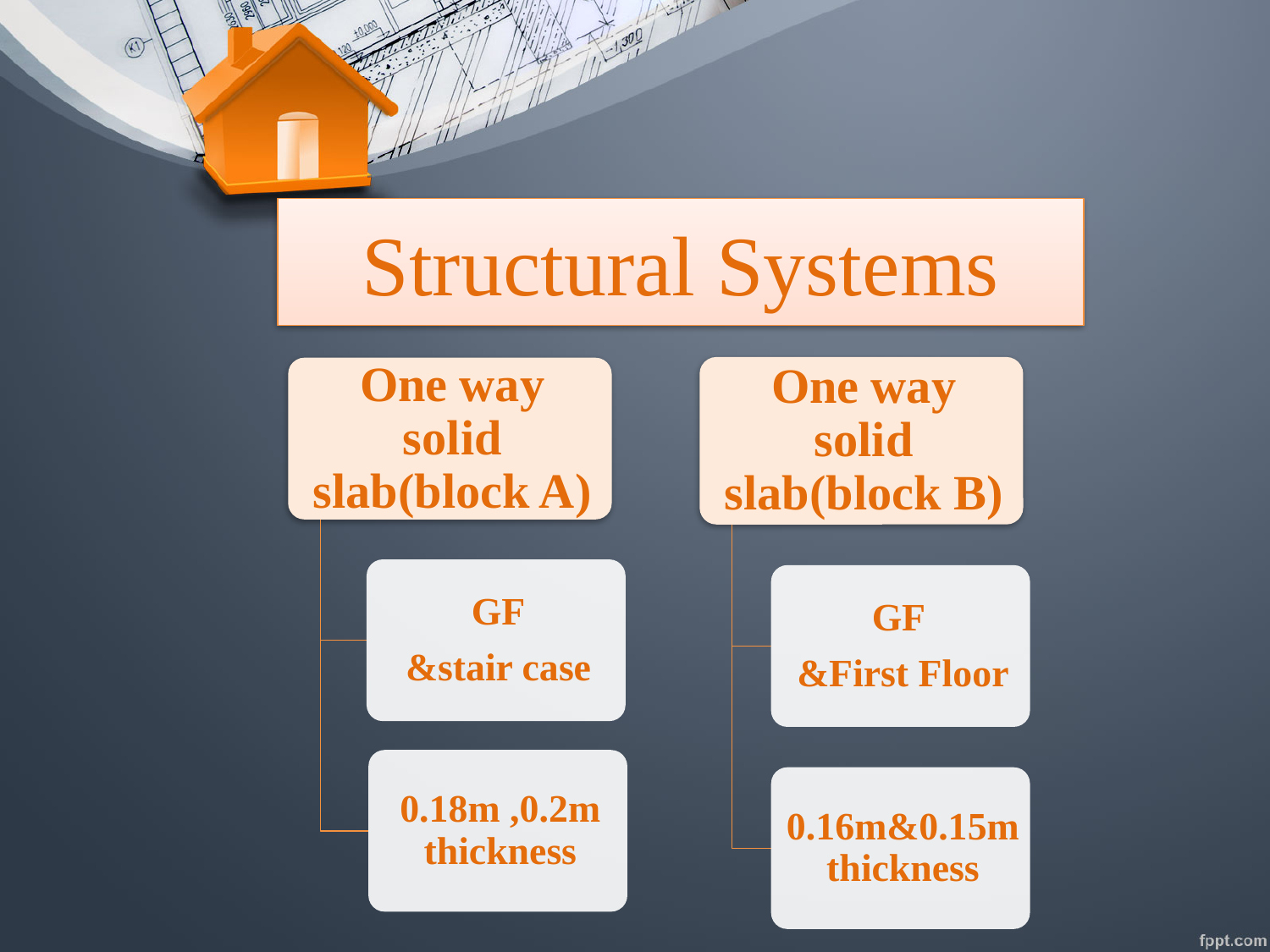

# Structural Systems
One way solid slab(block A)
GF
&stair case
0.18m ,0.2m thickness
One way solid slab(block B)
GF
&First Floor
0.16m&0.15m thickness